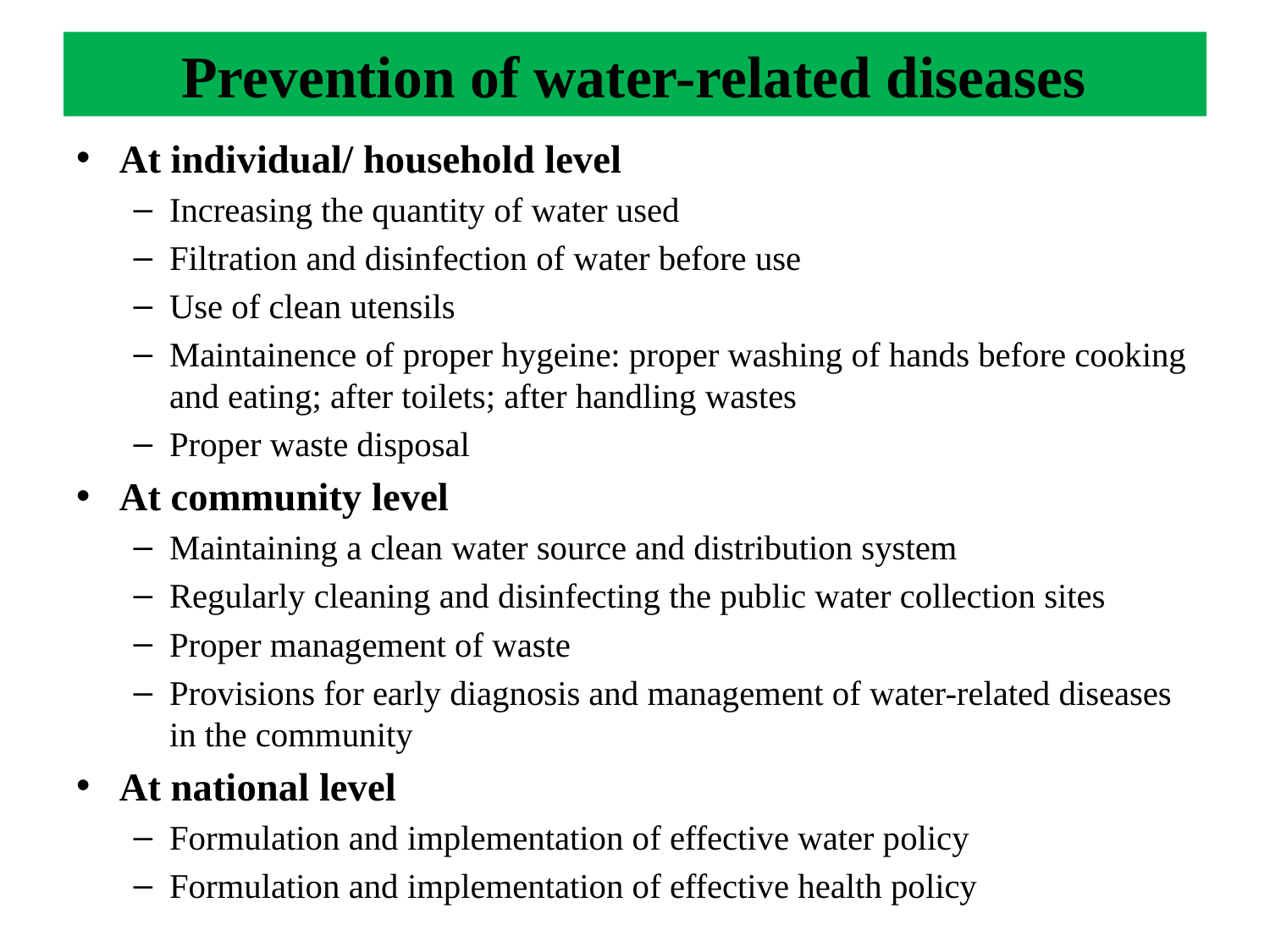

# Prevention of water-related diseases
At individual/ household level
Increasing the quantity of water used
Filtration and disinfection of water before use
Use of clean utensils
Maintainence of proper hygeine: proper washing of hands before cooking and eating; after toilets; after handling wastes
Proper waste disposal
At community level
Maintaining a clean water source and distribution system
Regularly cleaning and disinfecting the public water collection sites
Proper management of waste
Provisions for early diagnosis and management of water-related diseases in the community
At national level
Formulation and implementation of effective water policy
Formulation and implementation of effective health policy